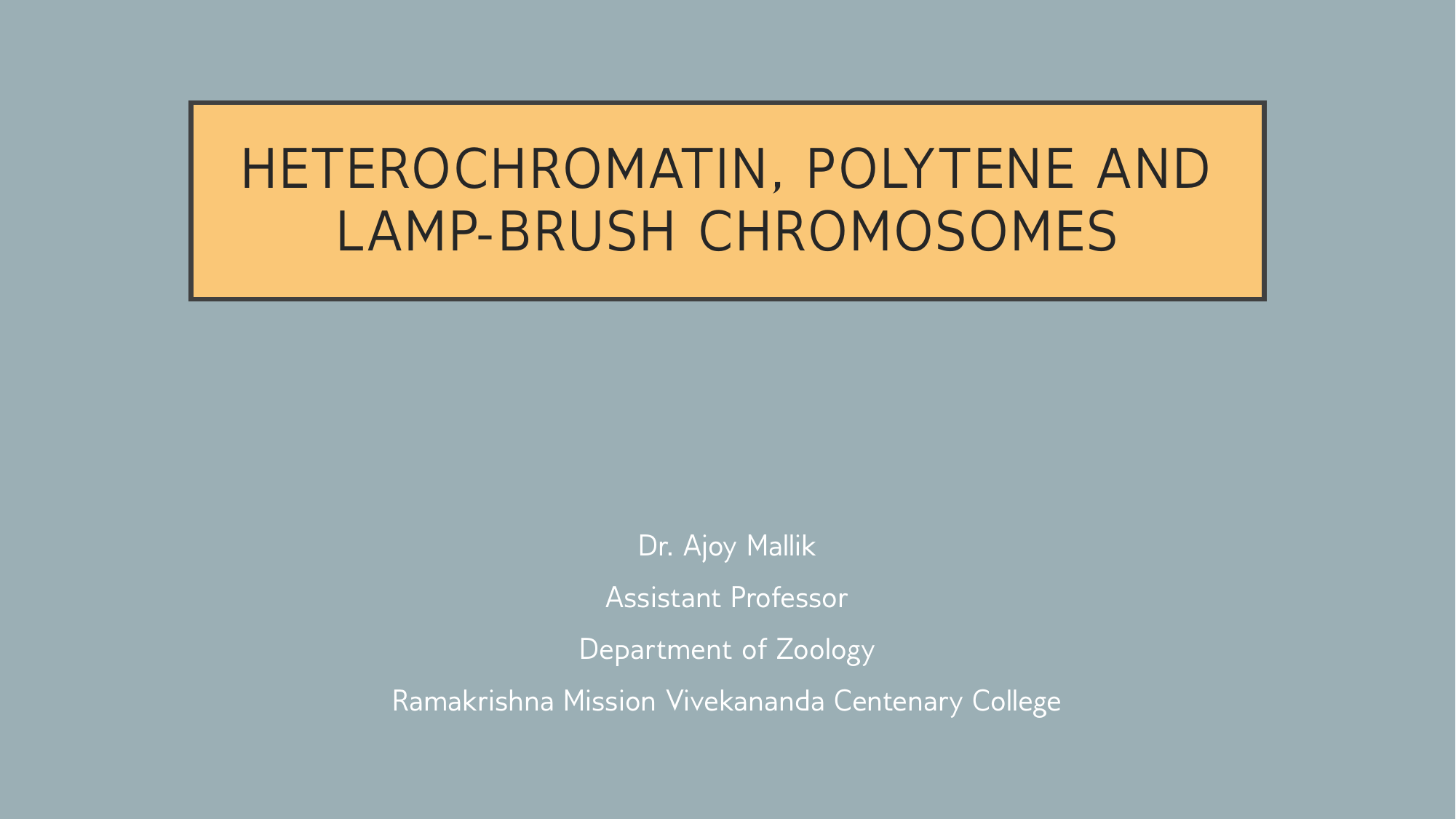

# Heterochromatin, Polytene and lamp-brush chromosomes
Dr. Ajoy Mallik
Assistant Professor
Department of Zoology
Ramakrishna Mission Vivekananda Centenary College